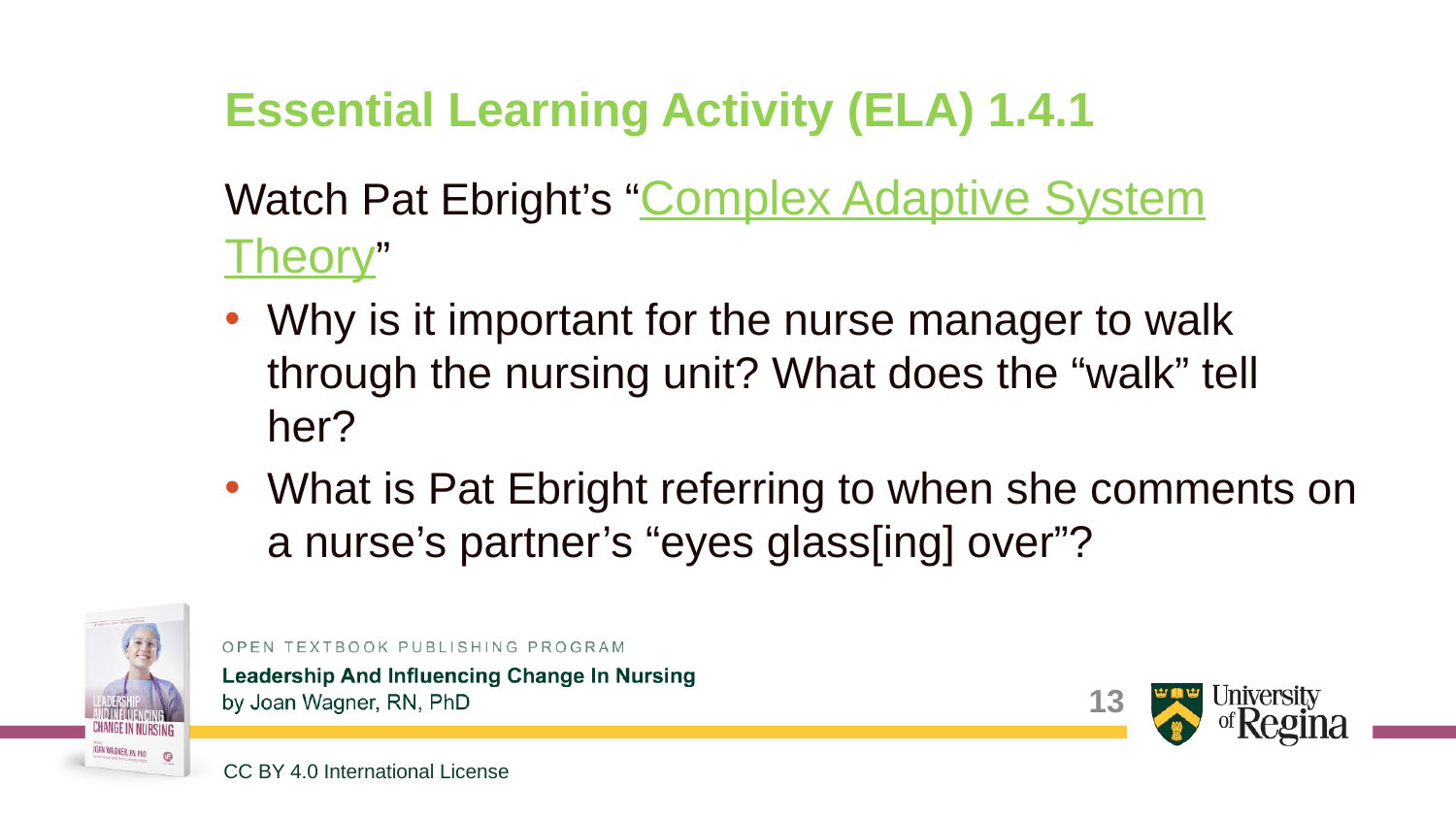

# Essential Learning Activity (ELA) 1.4.1
Watch Pat Ebright’s “Complex Adaptive System Theory”
Why is it important for the nurse manager to walk through the nursing unit? What does the “walk” tell her?
What is Pat Ebright referring to when she comments on a nurse’s partner’s “eyes glass[ing] over”?
13
CC BY 4.0 International License